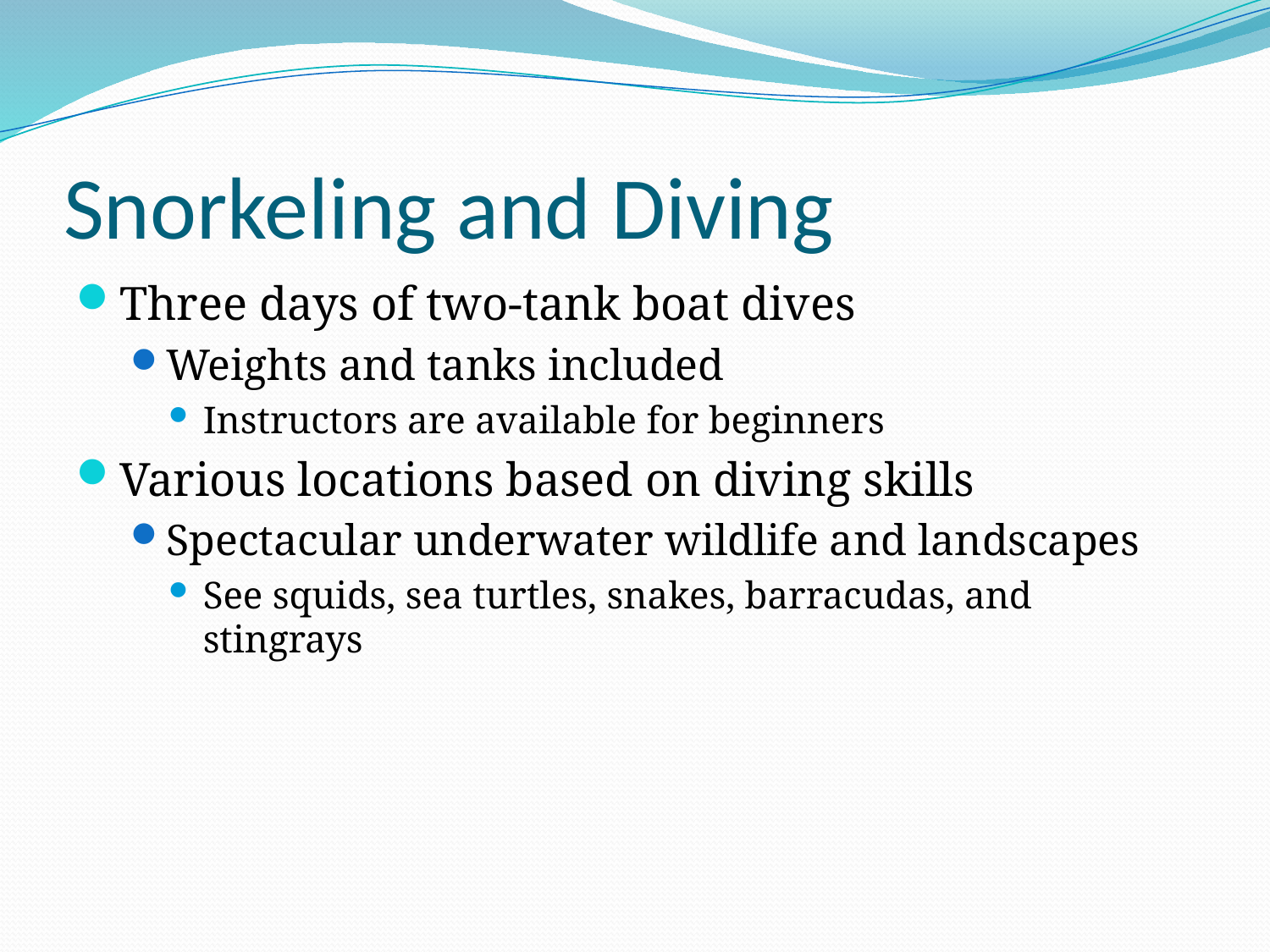

# Snorkeling and Diving
Three days of two-tank boat dives
Weights and tanks included
Instructors are available for beginners
Various locations based on diving skills
Spectacular underwater wildlife and landscapes
See squids, sea turtles, snakes, barracudas, and stingrays